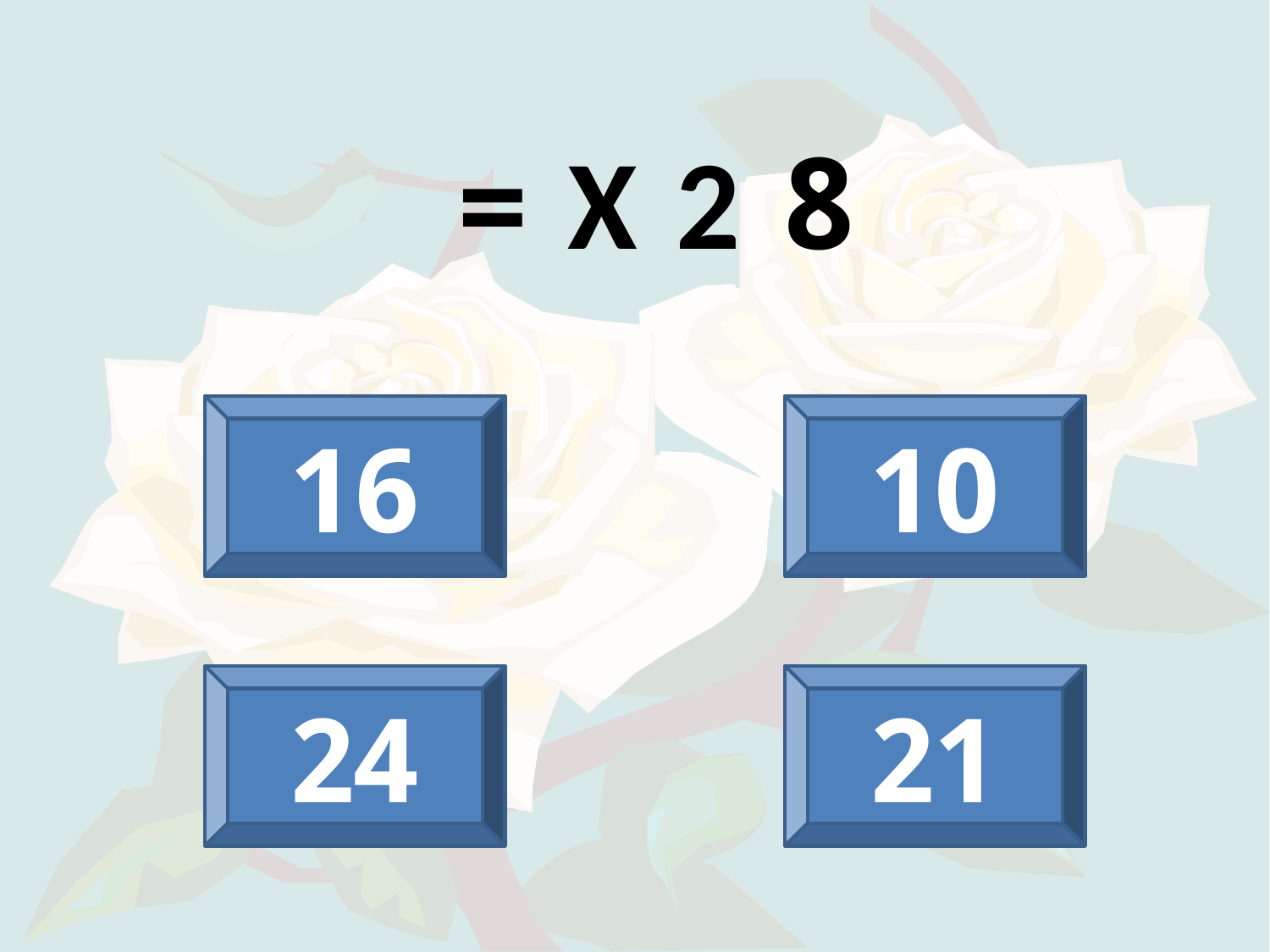

8 X 2 =
16
10
24
21